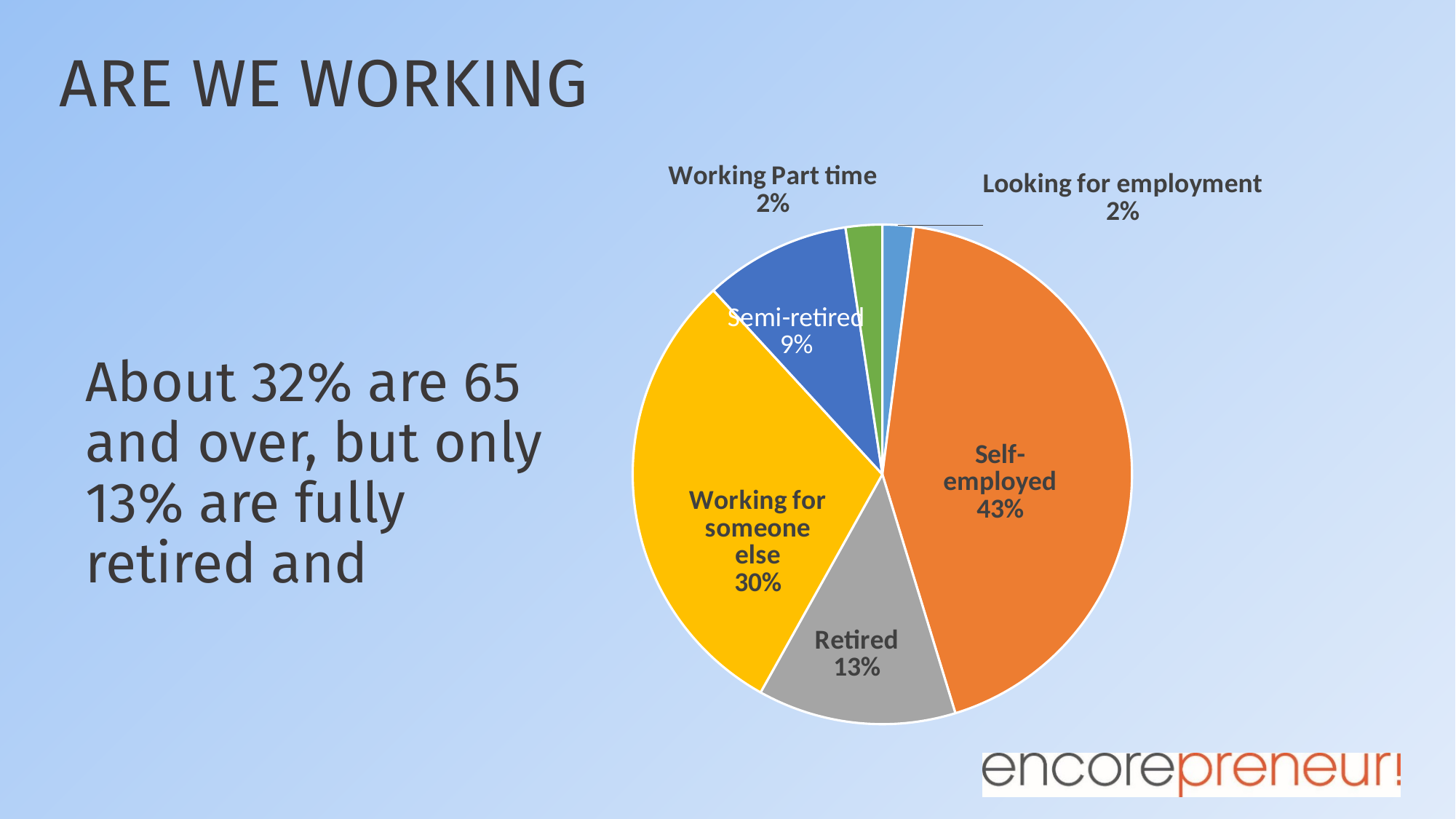

# ARE WE WORKING

### Chart

| Category |  |
|---|---|
| Looking for employment | 0.02027027027027027 |
| Self-employed | 0.43243243243243246 |
| Retired | 0.12837837837837837 |
| Working for someone else | 0.30067567567567566 |
| Semi-retired | 0.0945945945945946 |
| Working Part time | 0.02364864864864865 |

About 32% are 65 and over, but only 13% are fully retired and